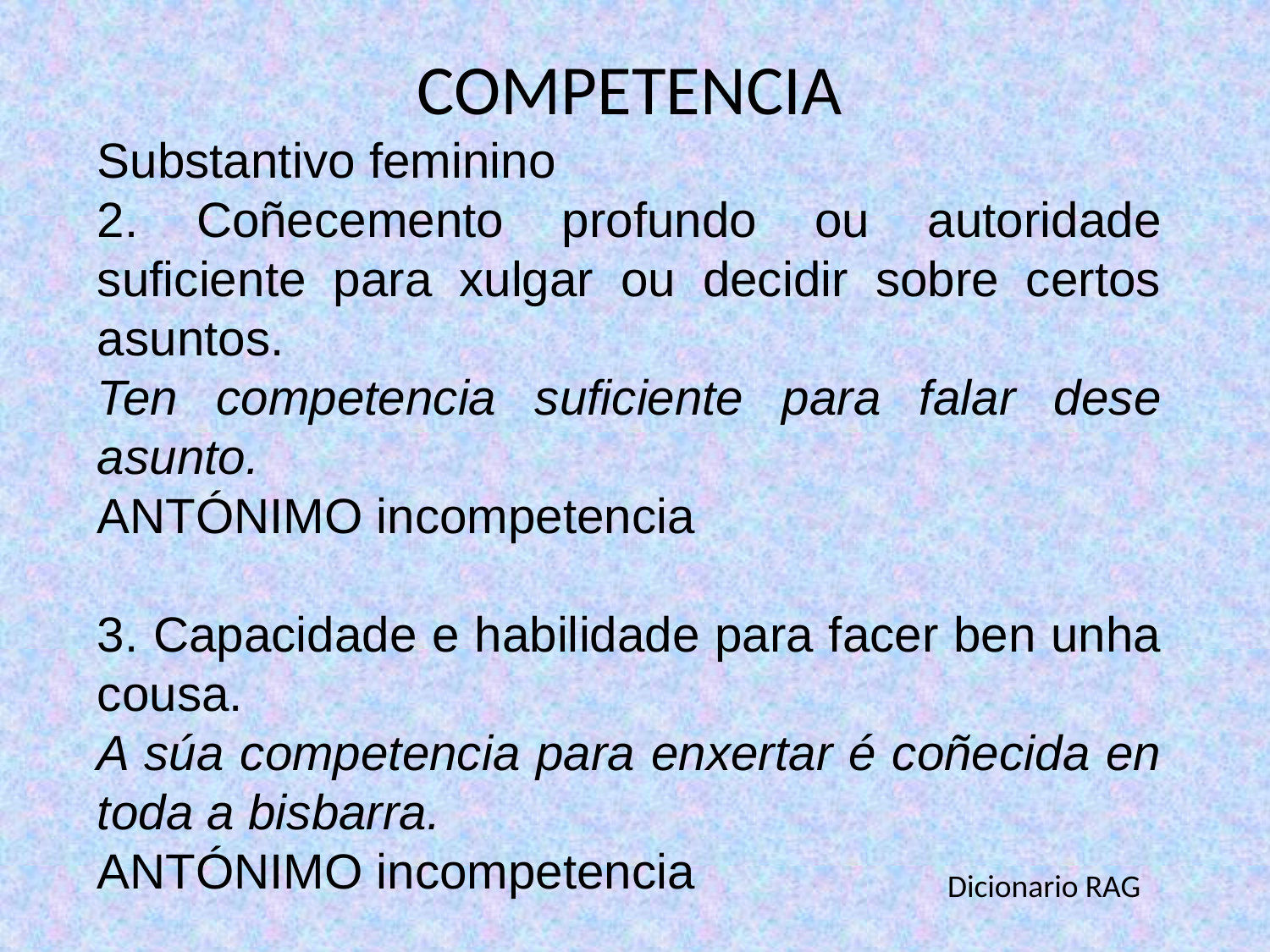

COMPETENCIA
Substantivo feminino
2. Coñecemento profundo ou autoridade suficiente para xulgar ou decidir sobre certos asuntos.
Ten competencia suficiente para falar dese asunto.
ANTÓNIMO incompetencia

3. Capacidade e habilidade para facer ben unha cousa.
A súa competencia para enxertar é coñecida en toda a bisbarra.
ANTÓNIMO incompetencia
Dicionario RAG